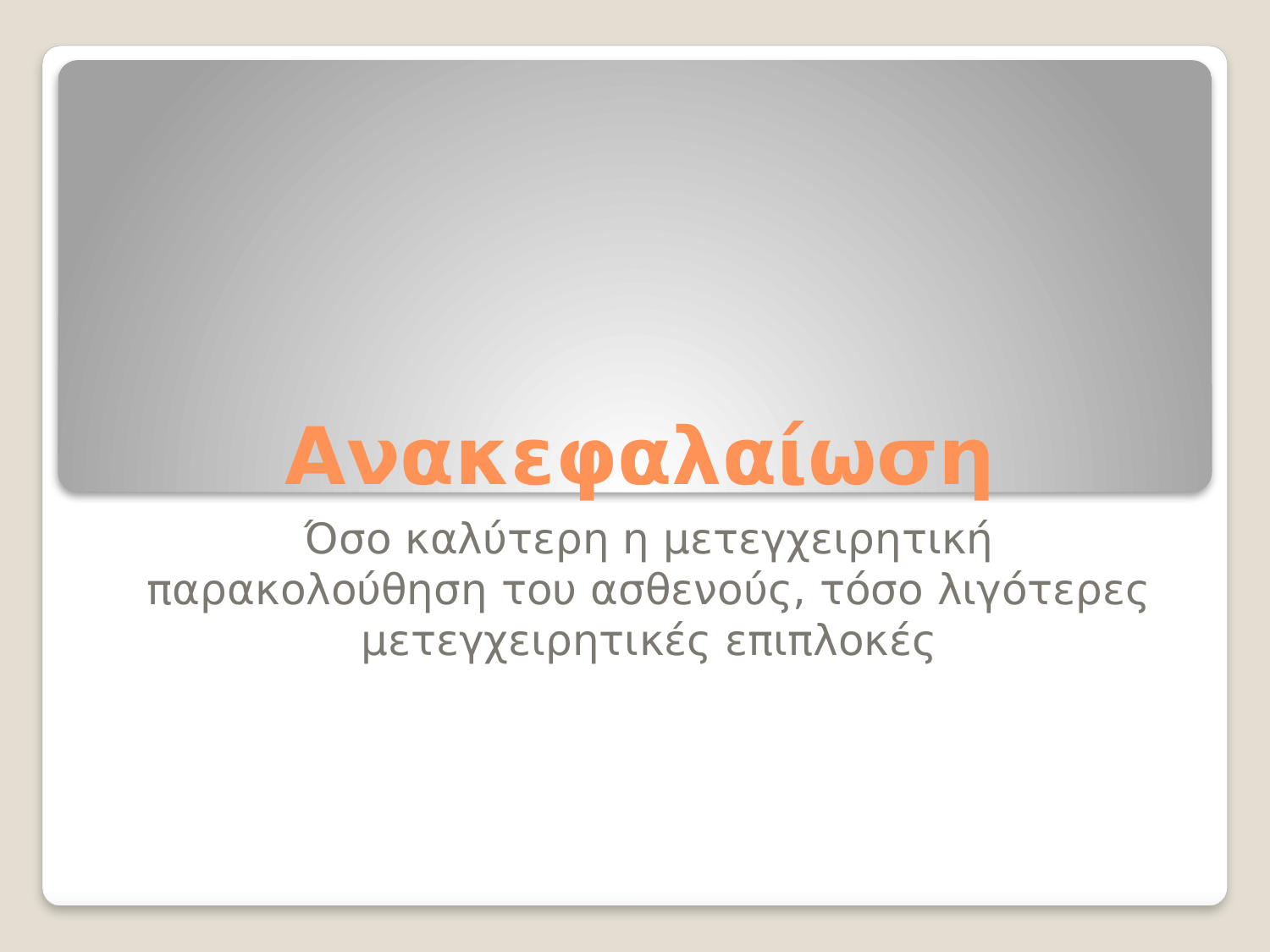

# Ανακεφαλαίωση
Όσο καλύτερη η μετεγχειρητική παρακολούθηση του ασθενούς, τόσο λιγότερες μετεγχειρητικές επιπλοκές